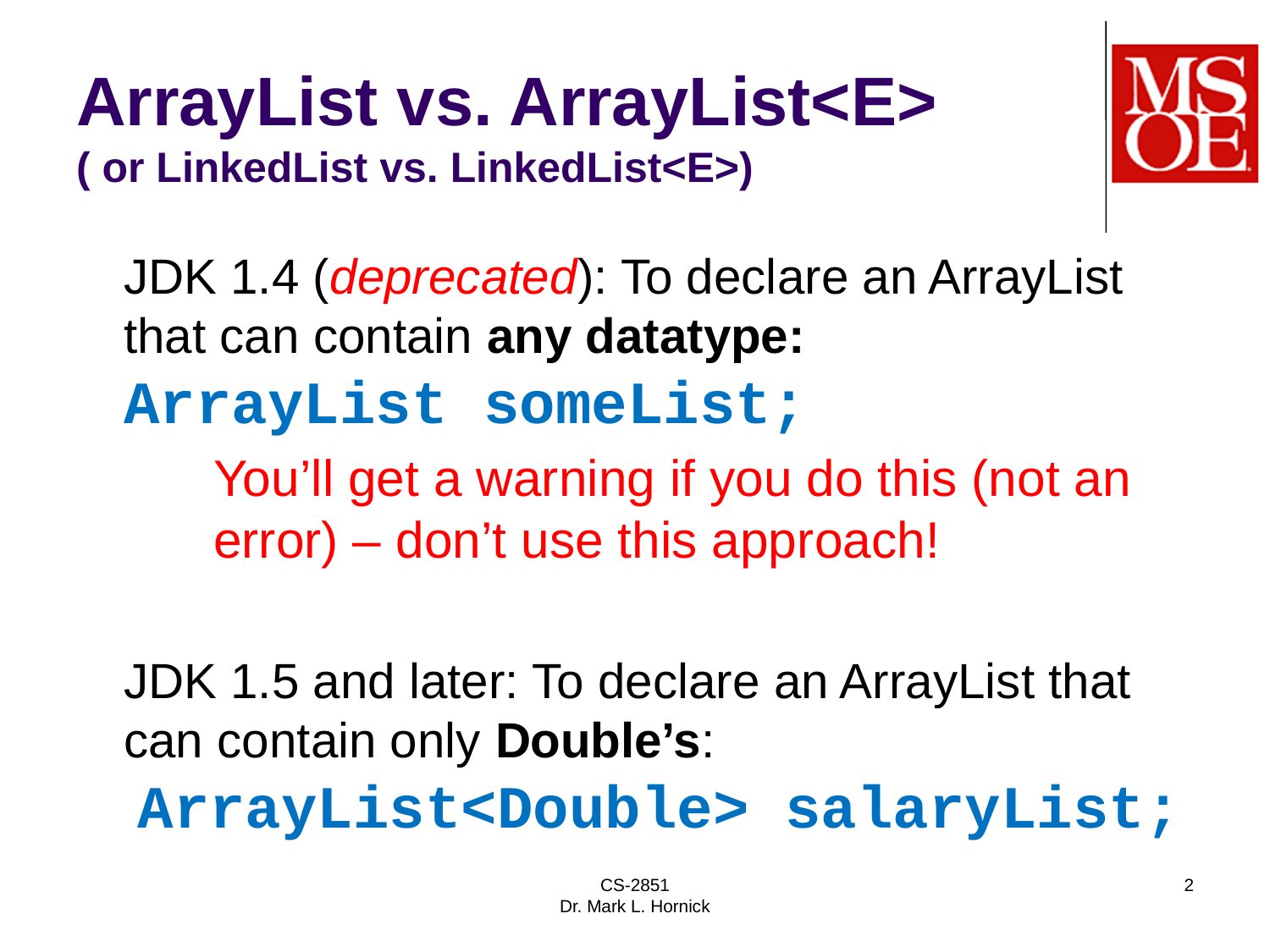

# ArrayList vs. ArrayList<E> ( or LinkedList vs. LinkedList<E>)
	JDK 1.4 (deprecated): To declare an ArrayList that can contain any datatype:
ArrayList someList;
	You’ll get a warning if you do this (not an error) – don’t use this approach!

	JDK 1.5 and later: To declare an ArrayList that can contain only Double’s:
 ArrayList<Double> salaryList;
CS-2851
Dr. Mark L. Hornick
2